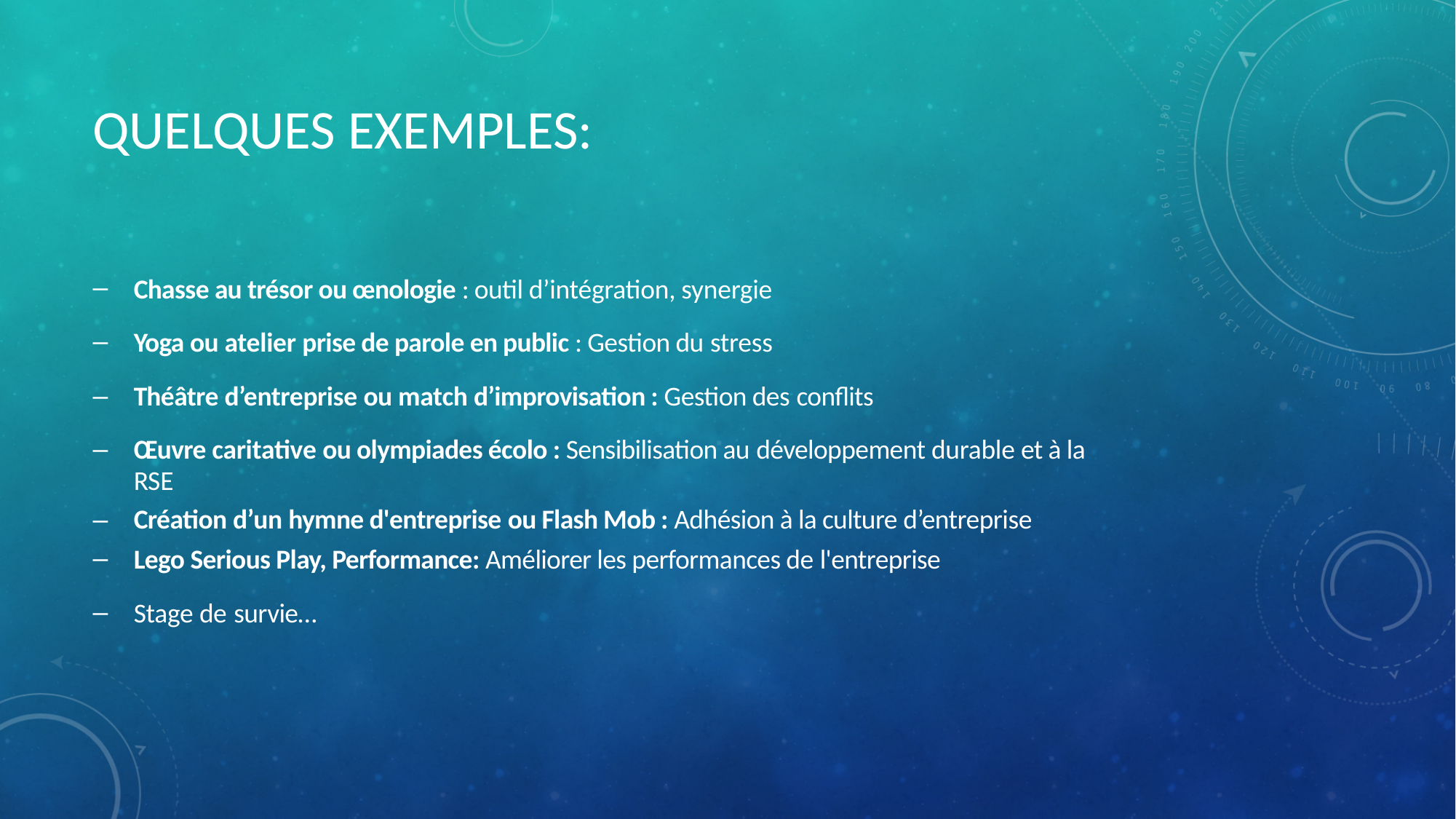

# Quelques exemples:
Chasse au trésor ou œnologie : outil d’intégration, synergie
Yoga ou atelier prise de parole en public : Gestion du stress
Théâtre d’entreprise ou match d’improvisation : Gestion des conflits
Œuvre caritative ou olympiades écolo : Sensibilisation au développement durable et à la RSE
Création d’un hymne d'entreprise ou Flash Mob : Adhésion à la culture d’entreprise
Lego Serious Play, Performance: Améliorer les performances de l'entreprise
Stage de survie…